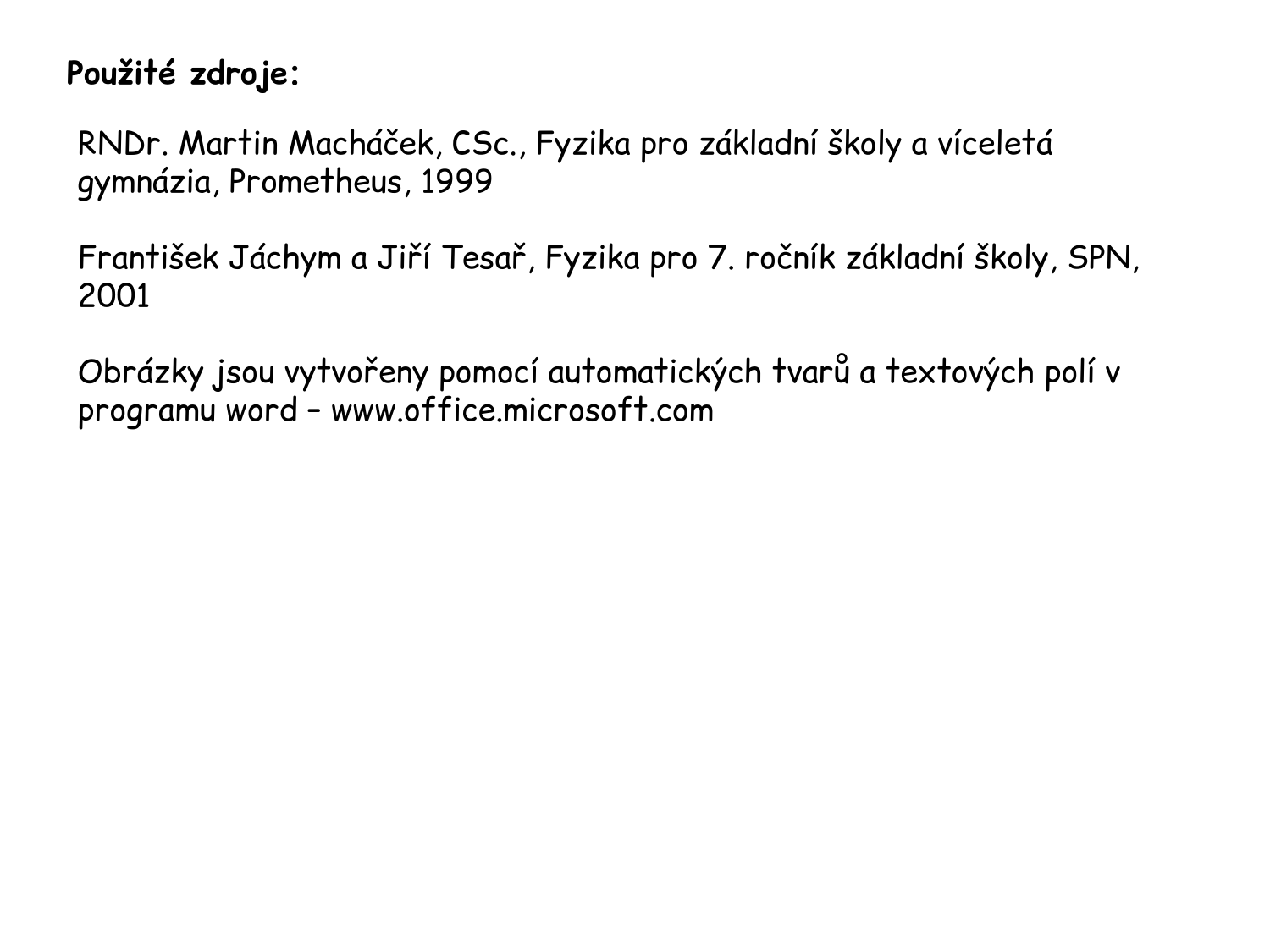

Použité zdroje:
RNDr. Martin Macháček, CSc., Fyzika pro základní školy a víceletá gymnázia, Prometheus, 1999

František Jáchym a Jiří Tesař, Fyzika pro 7. ročník základní školy, SPN, 2001

Obrázky jsou vytvořeny pomocí automatických tvarů a textových polí v programu word – www.office.microsoft.com